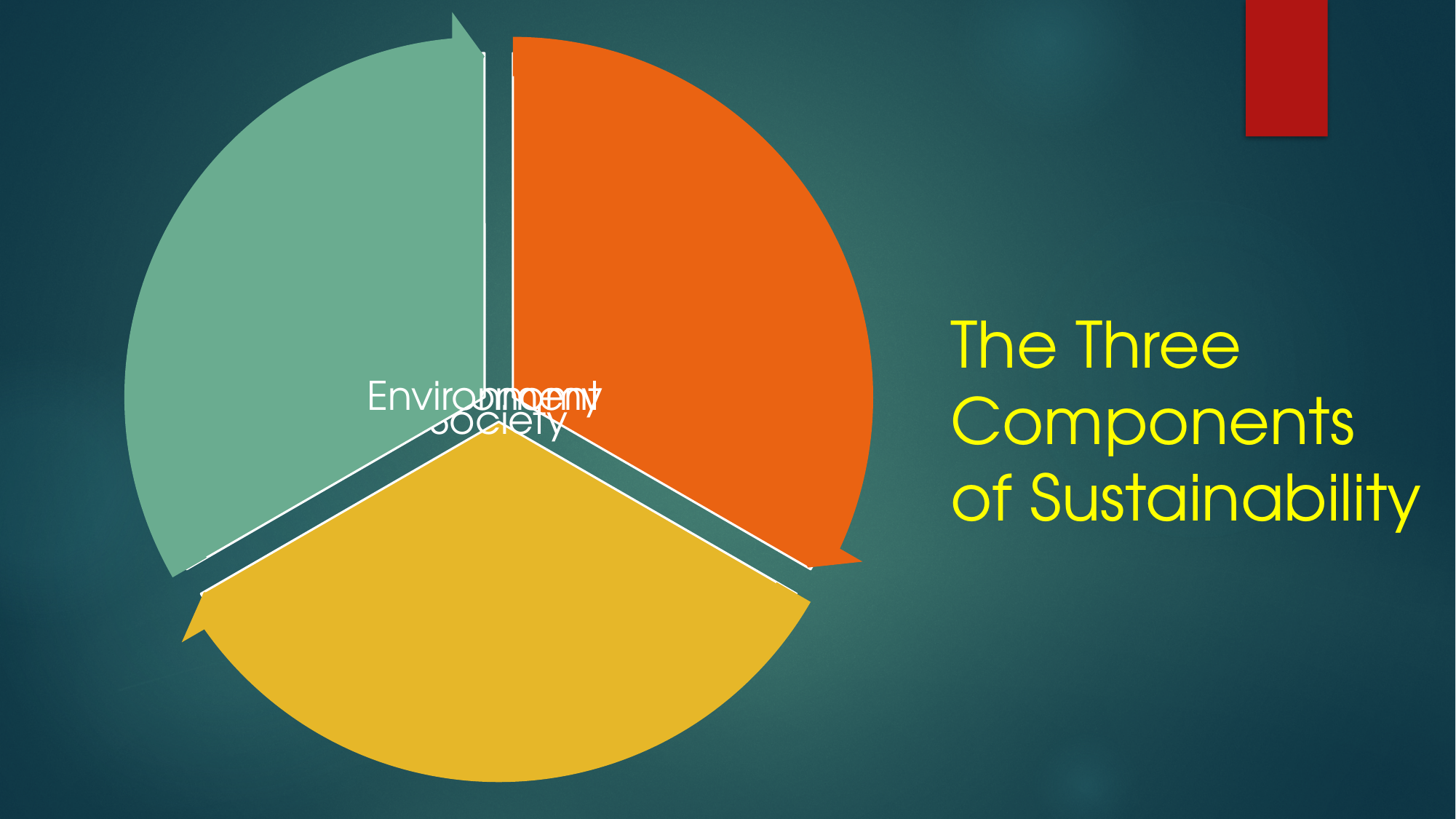

Economy
Society
Environment
# The Three Components of Sustainability